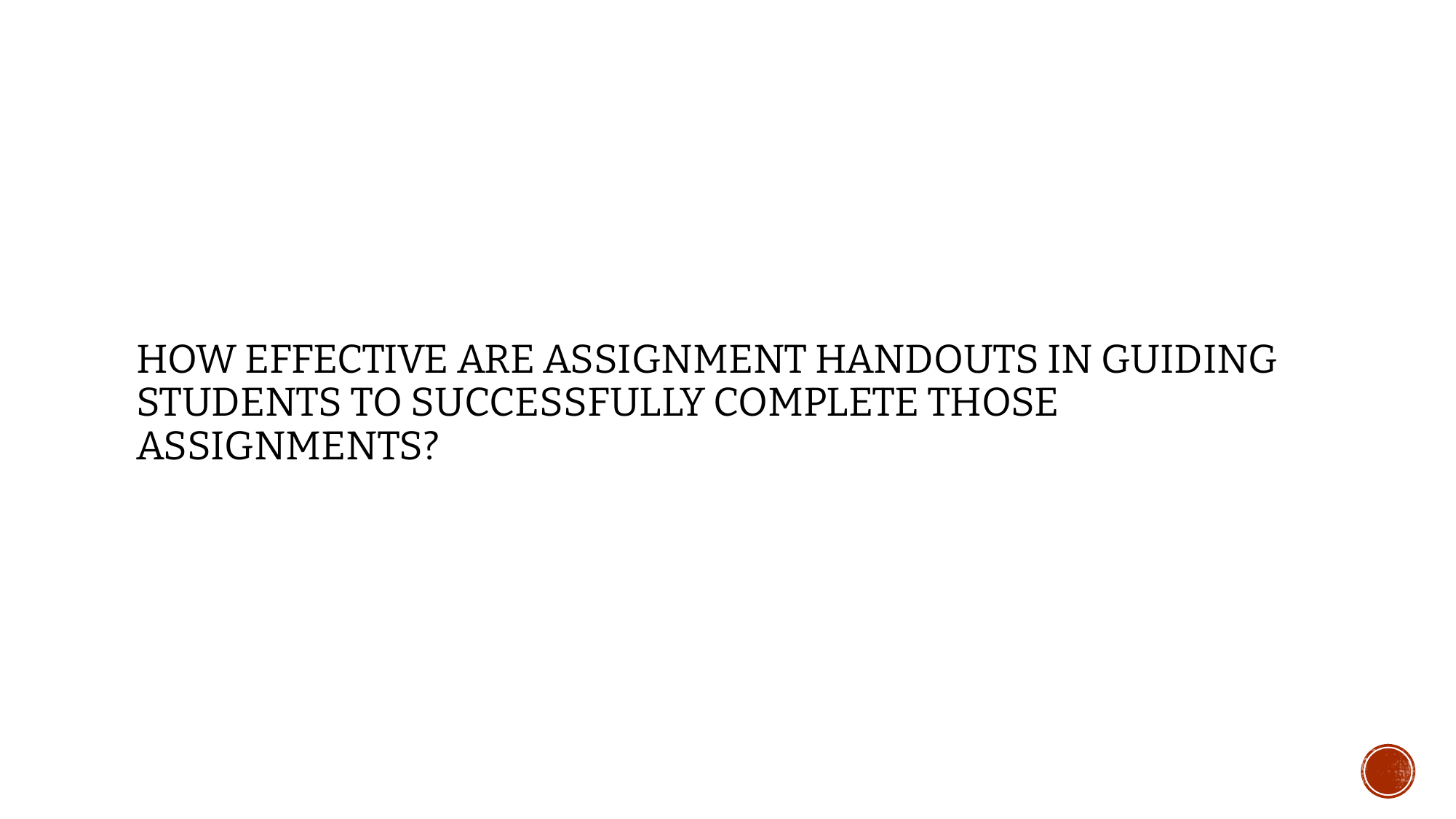

# How effective are assignment handouts in guiding students to successfully complete those assignments?